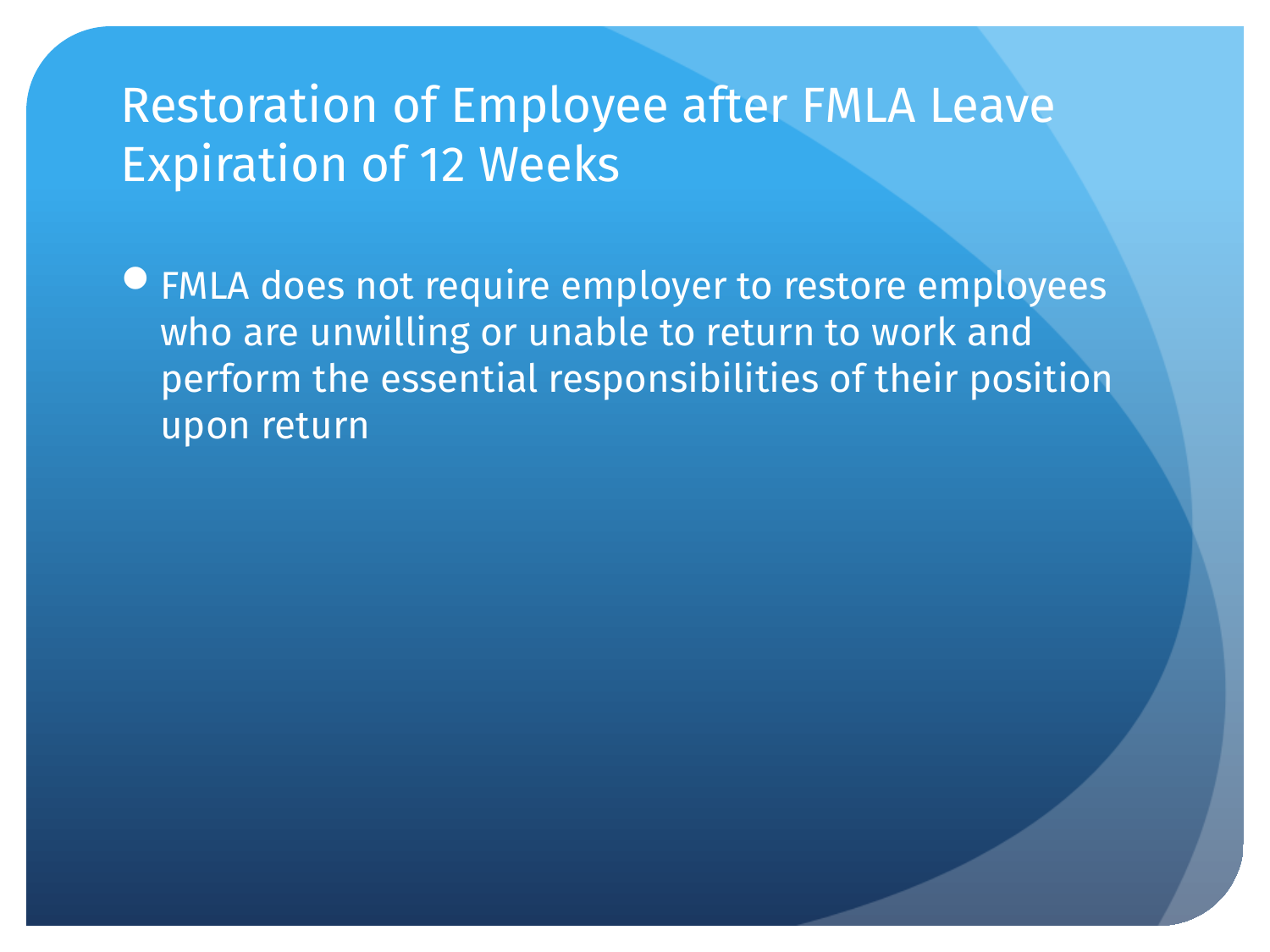

# Restoration of Employee after FMLA Leave Expiration of 12 Weeks
FMLA does not require employer to restore employees who are unwilling or unable to return to work and perform the essential responsibilities of their position upon return